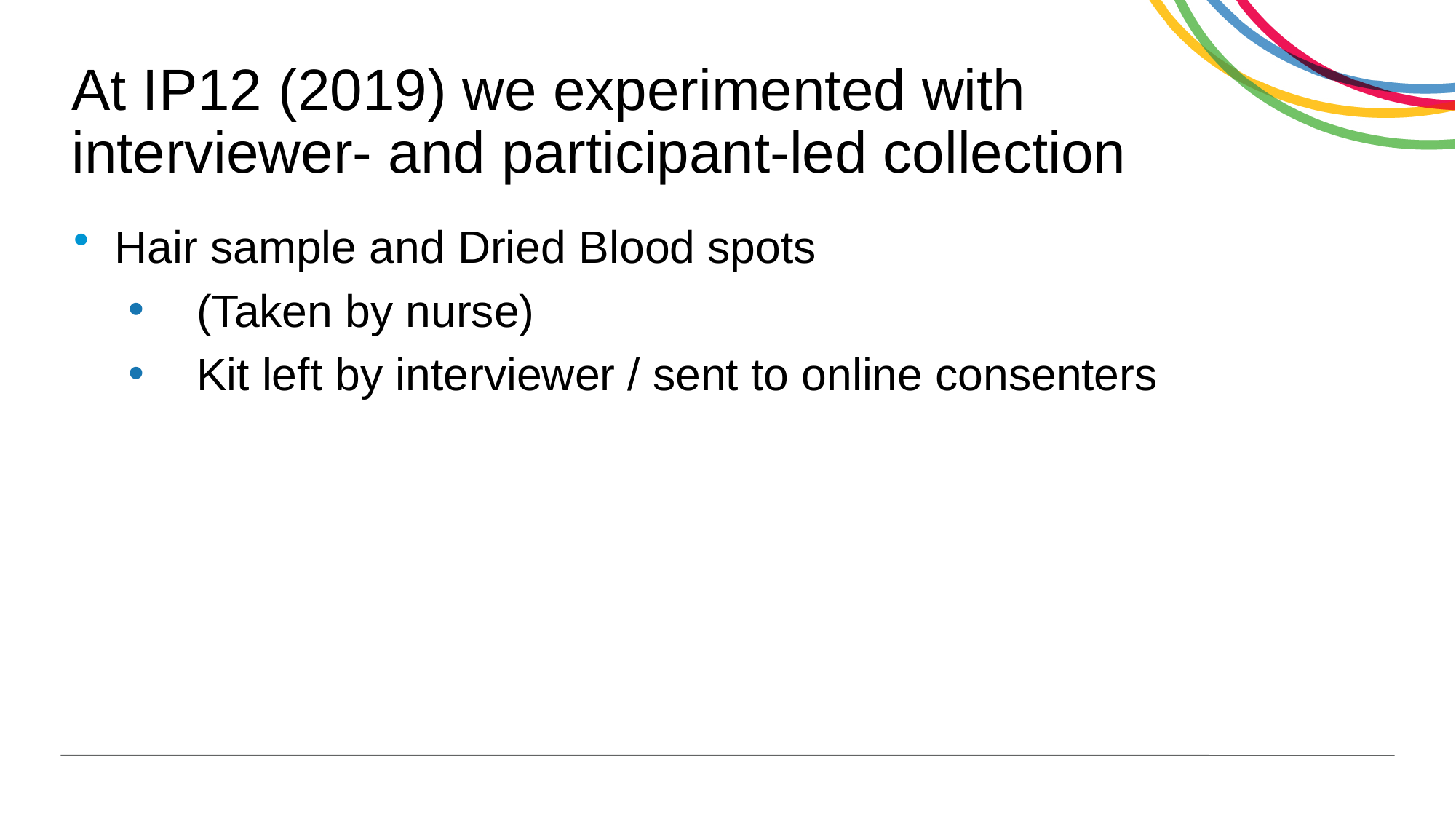

# At IP12 (2019) we experimented with interviewer- and participant-led collection
Hair sample and Dried Blood spots
(Taken by nurse)
Kit left by interviewer / sent to online consenters